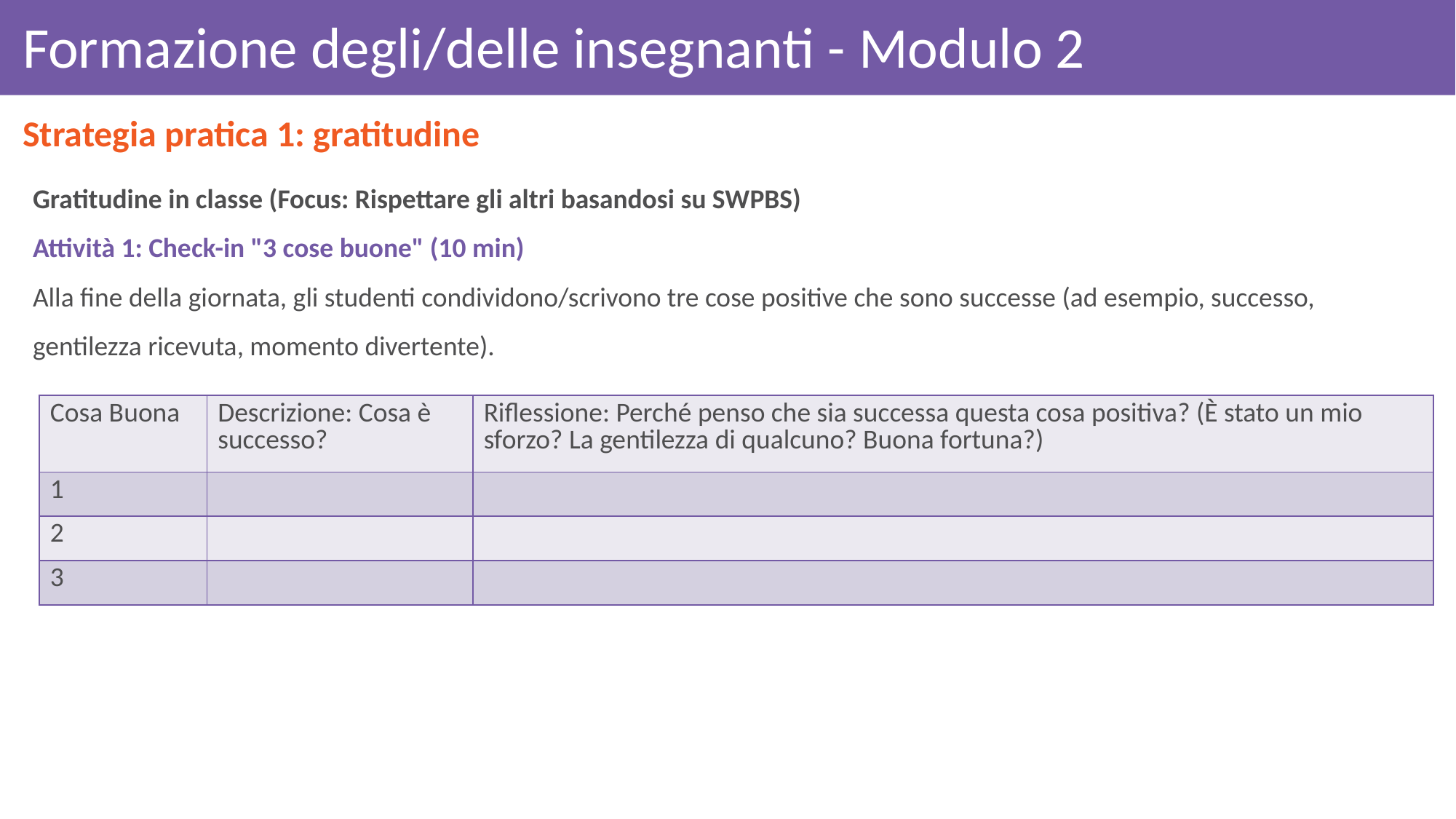

# Formazione degli/delle insegnanti - Modulo 2
Strategia pratica 1: gratitudine
Gratitudine in classe (Focus: Rispettare gli altri basandosi su SWPBS)
Attività 1: Check-in "3 cose buone" (10 min)
Alla fine della giornata, gli studenti condividono/scrivono tre cose positive che sono successe (ad esempio, successo, gentilezza ricevuta, momento divertente).

| Cosa Buona | Descrizione: Cosa è successo? | Riflessione: Perché penso che sia successa questa cosa positiva? (È stato un mio sforzo? La gentilezza di qualcuno? Buona fortuna?) |
| --- | --- | --- |
| 1 |  |  |
| 2 |  |  |
| 3 |  |  |